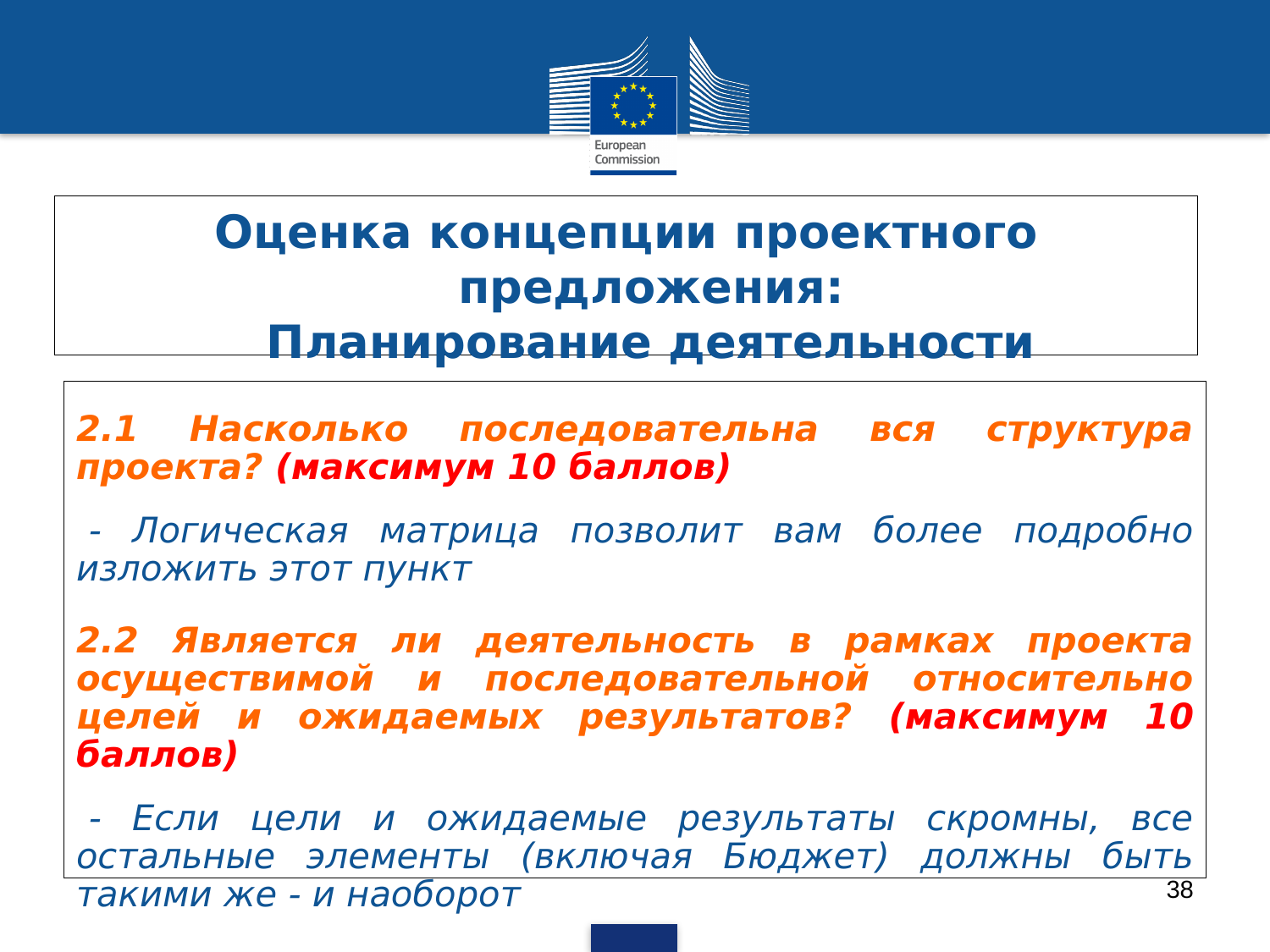

# Оценка концепции проектного предложения: Планирование деятельности

2.1 Насколько последовательна вся структура проекта? (максимум 10 баллов)

- Логическая матрица позволит вам более подробно изложить этот пункт

2.2 Является ли деятельность в рамках проекта осуществимой и последовательной относительно целей и ожидаемых результатов? (максимум 10 баллов)

- Если цели и ожидаемые результаты скромны, все остальные элементы (включая Бюджет) должны быть такими же - и наоборот
38